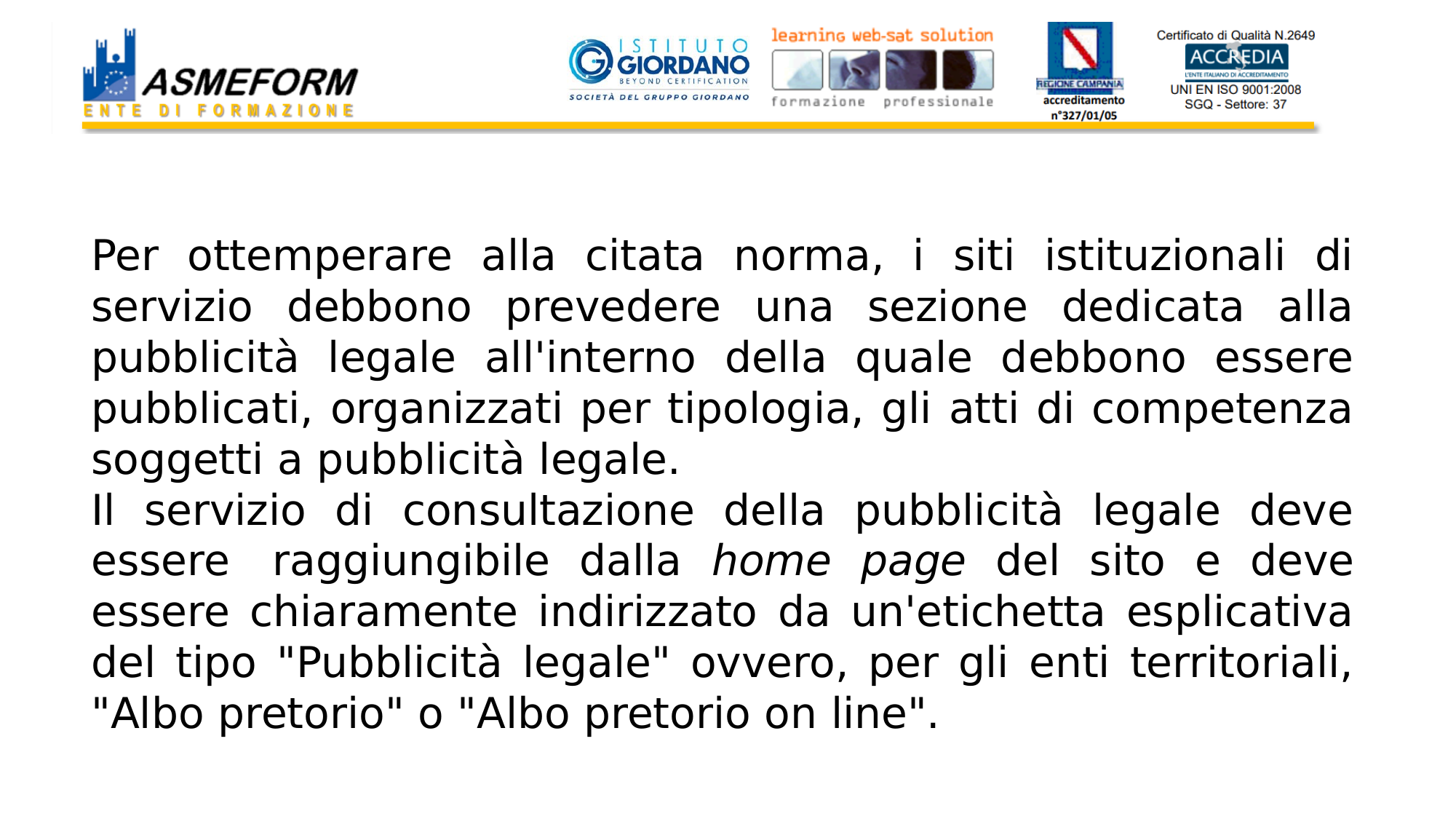

#
Per ottemperare alla citata norma, i siti istituzionali di servizio debbono prevedere una sezione dedicata alla pubblicità legale all'interno della quale debbono essere pubblicati, organizzati per tipologia, gli atti di competenza soggetti a pubblicità legale.
Il servizio di consultazione della pubblicità legale deve essere  raggiungibile dalla home page del sito e deve essere chiaramente indirizzato da un'etichetta esplicativa del tipo "Pubblicità legale" ovvero, per gli enti territoriali, "Albo pretorio" o "Albo pretorio on line".